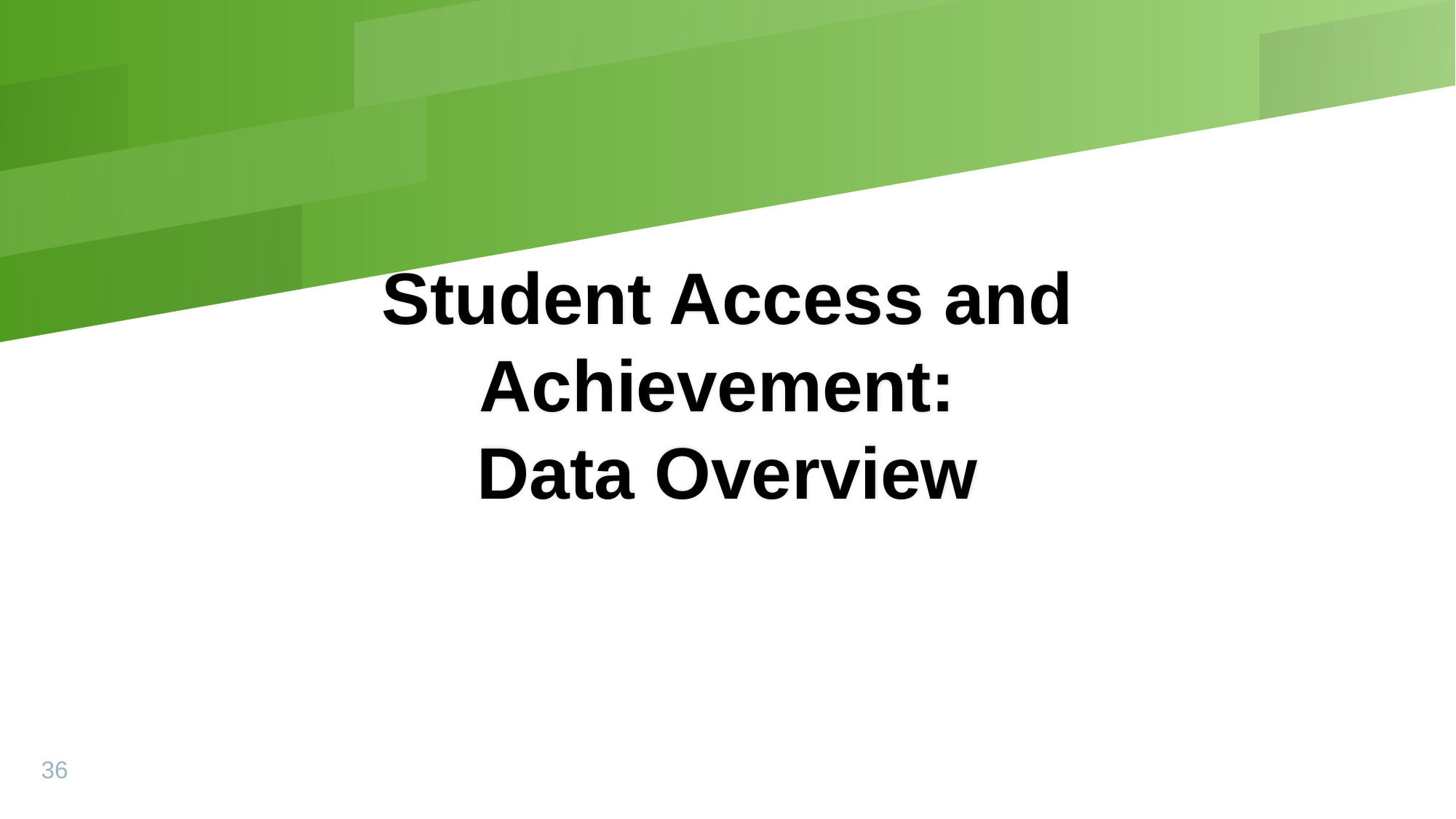

# Student Access and Achievement: Data Overview
36